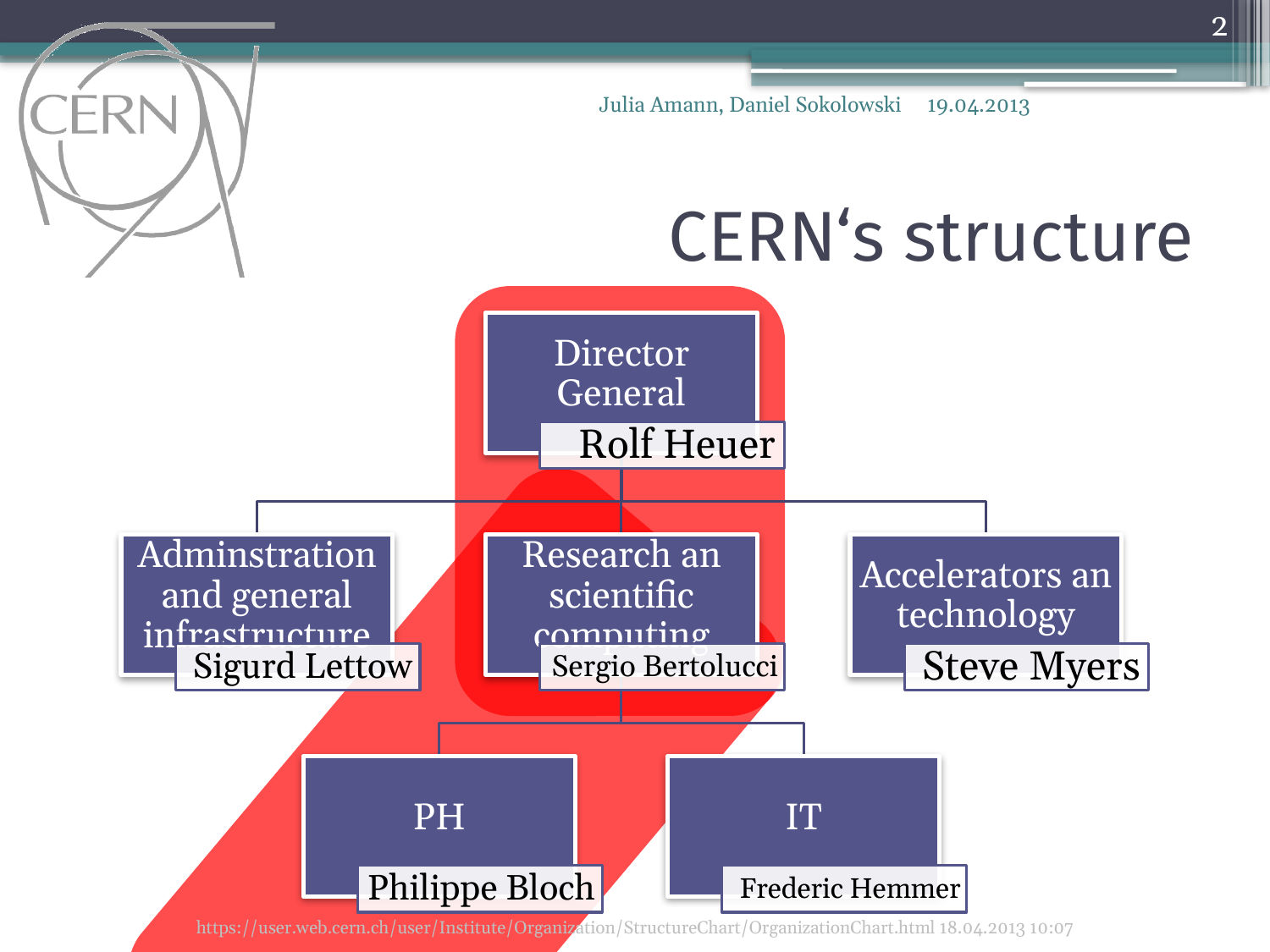

2
Julia Amann, Daniel Sokolowski
19.04.2013
# CERN‘s structure

Director General
Rolf Heuer
Adminstration and general infrastructure
Sigurd Lettow
Research an scientific computing
Sergio Bertolucci
PH
Philippe Bloch
IT
Frederic Hemmer
Accelerators an technology
Steve Myers

https://user.web.cern.ch/user/Institute/Organization/StructureChart/OrganizationChart.html 18.04.2013 10:07